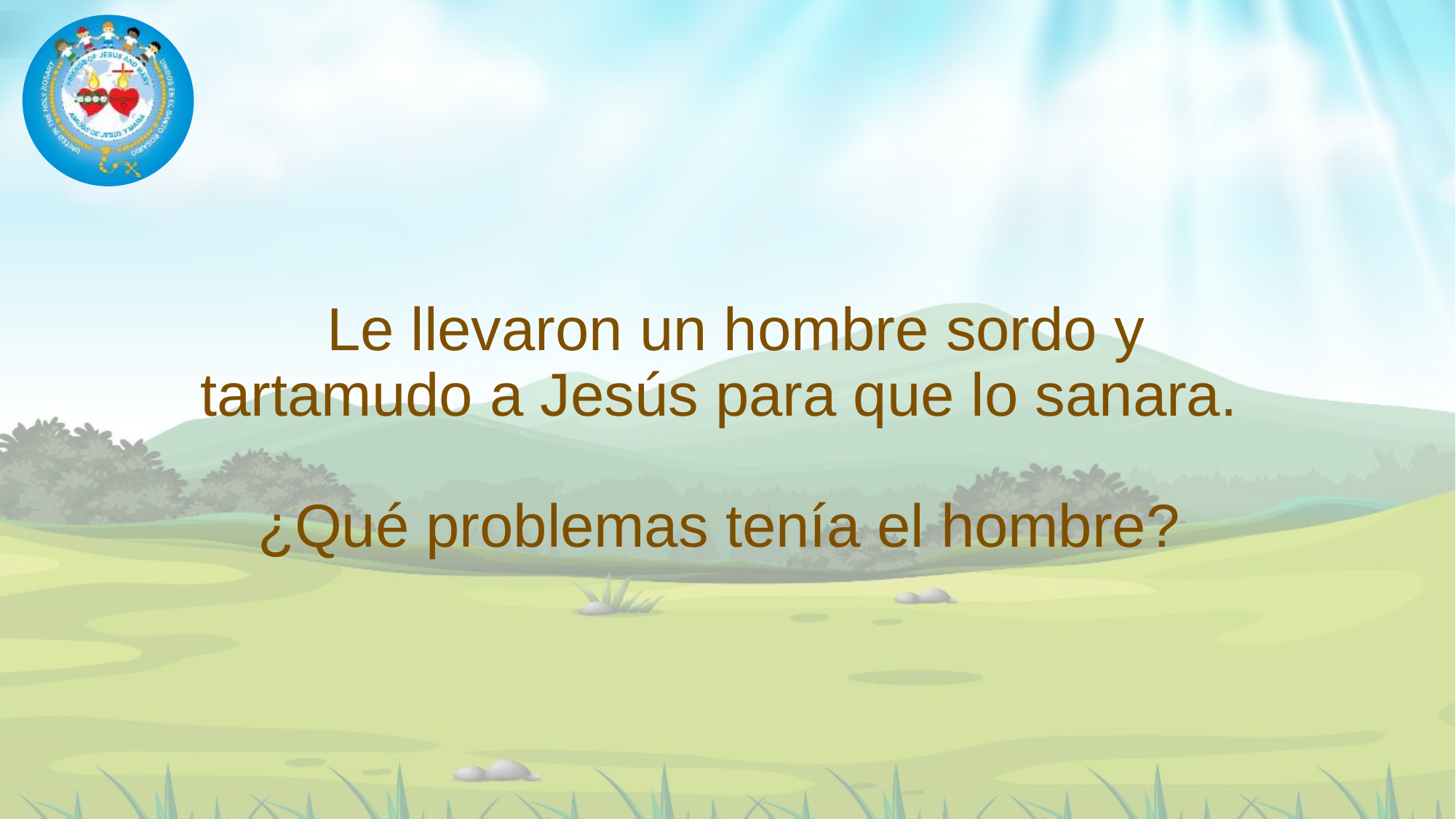

# Le llevaron un hombre sordo y tartamudo a Jesús para que lo sanara. ¿Qué problemas tenía el hombre?